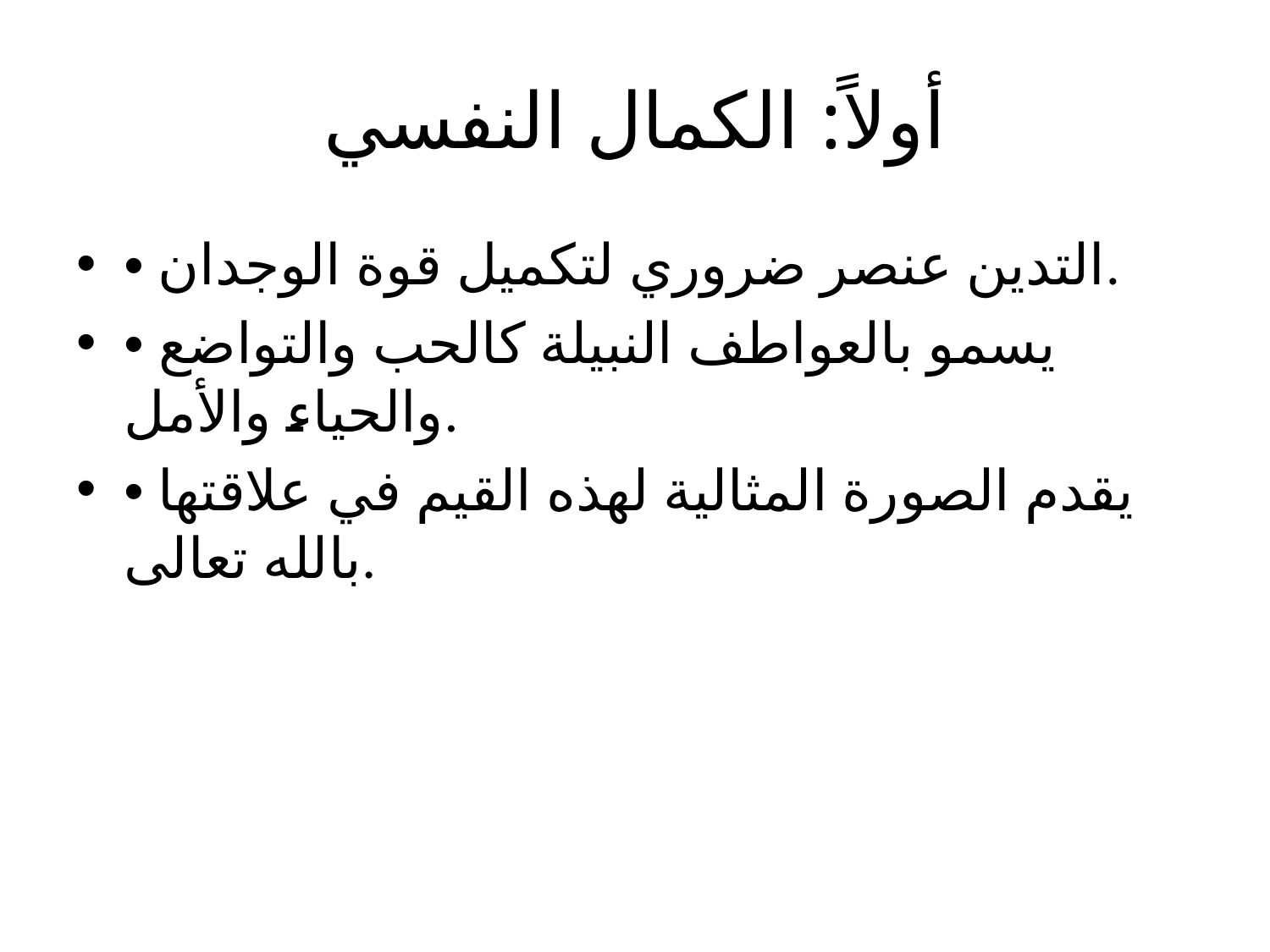

# أولاً: الكمال النفسي
• التدين عنصر ضروري لتكميل قوة الوجدان.
• يسمو بالعواطف النبيلة كالحب والتواضع والحياء والأمل.
• يقدم الصورة المثالية لهذه القيم في علاقتها بالله تعالى.